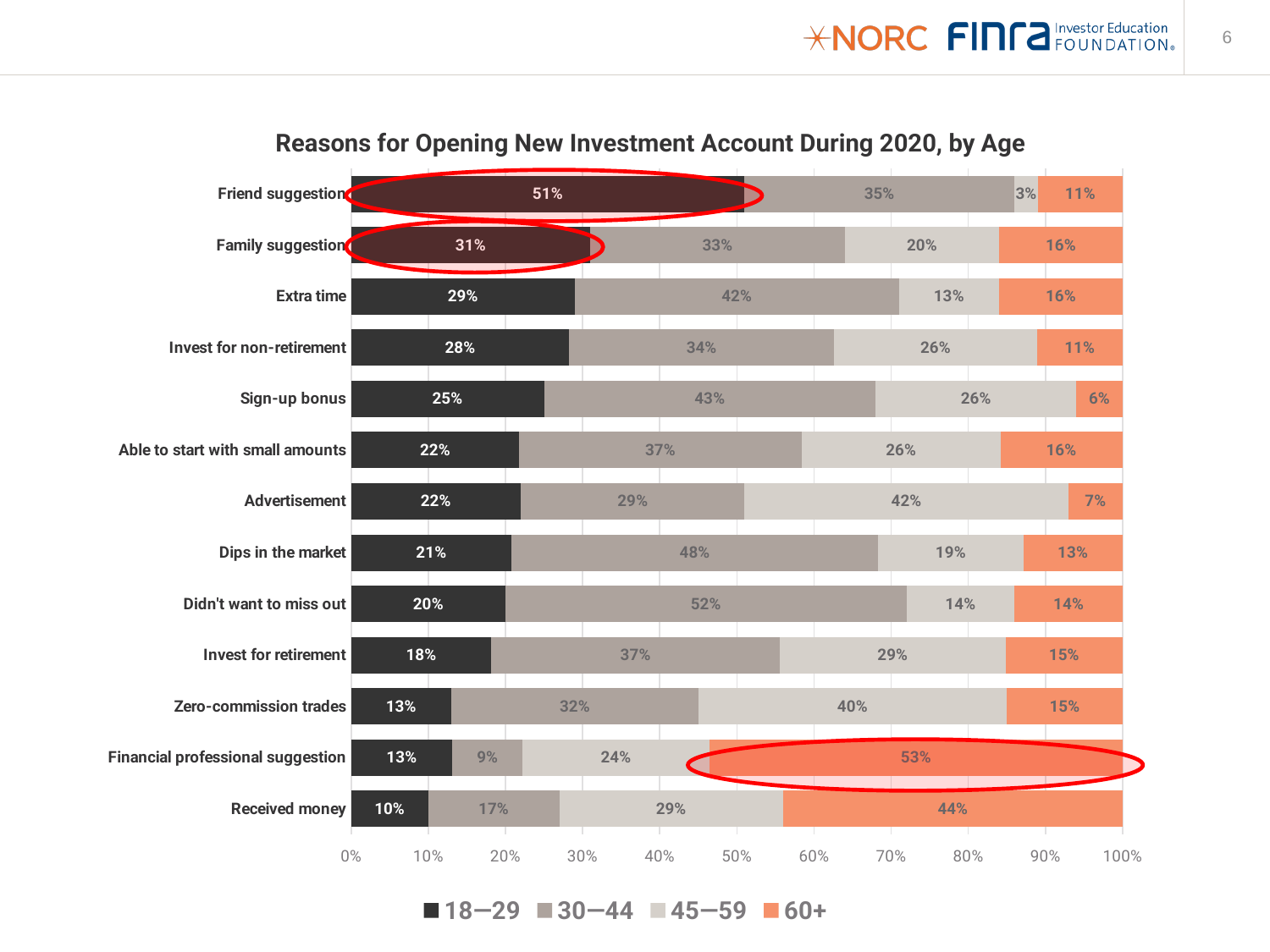

6
Reasons for Opening New Investment Account During 2020, by Age

### Chart

| Category | 18—29 | 30—44 | 45—59 | 60+ |
|---|---|---|---|---|
| Received money | 0.1 | 0.17 | 0.29 | 0.44 |
| Financial professional suggestion | 0.13 | 0.09 | 0.24 | 0.53 |
| Zero-commission trades | 0.13 | 0.32 | 0.4 | 0.15 |
| Invest for retirement | 0.18 | 0.37 | 0.29 | 0.15 |
| Didn't want to miss out | 0.2 | 0.52 | 0.14 | 0.14 |
| Dips in the market | 0.21 | 0.48 | 0.19 | 0.13 |
| Advertisement | 0.22 | 0.29 | 0.42 | 0.07 |
| Able to start with small amounts | 0.22 | 0.37 | 0.26 | 0.16 |
| Sign-up bonus | 0.25 | 0.43 | 0.26 | 0.06 |
| Invest for non-retirement | 0.28 | 0.34 | 0.26 | 0.11 |
| Extra time | 0.29 | 0.42 | 0.13 | 0.16 |
| Family suggestion | 0.31 | 0.33 | 0.2 | 0.16 |
| Friend suggestion | 0.51 | 0.35 | 0.03 | 0.11 |